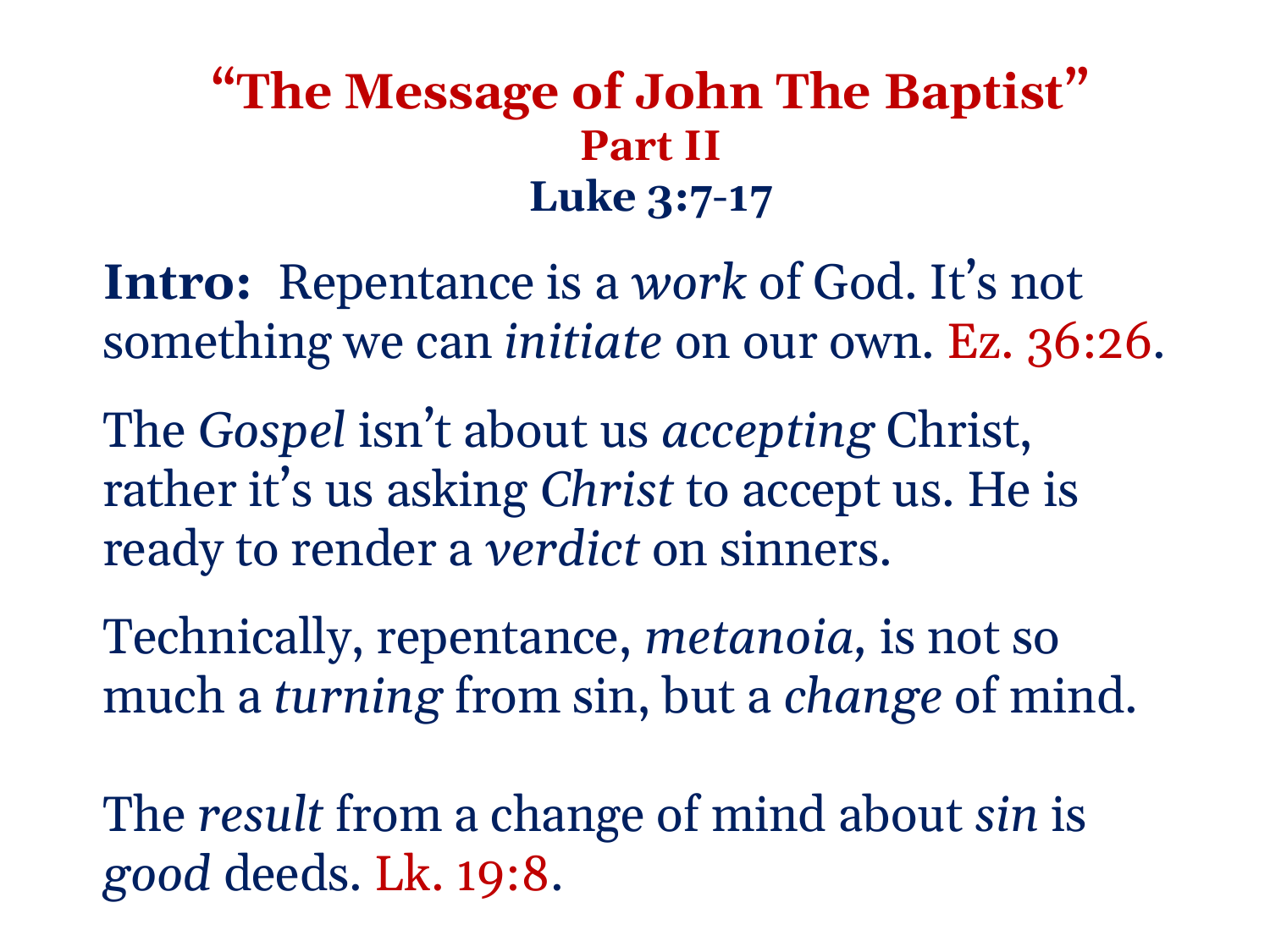

“The Message of John The Baptist”
Part II
Luke 3:7-17
Intro:  Repentance is a work of God. It’s not something we can initiate on our own. Ez. 36:26.

The Gospel isn’t about us accepting Christ, rather it’s us asking Christ to accept us. He is ready to render a verdict on sinners.

Technically, repentance, metanoia, is not so much a turning from sin, but a change of mind.

The result from a change of mind about sin is good deeds. Lk. 19:8.